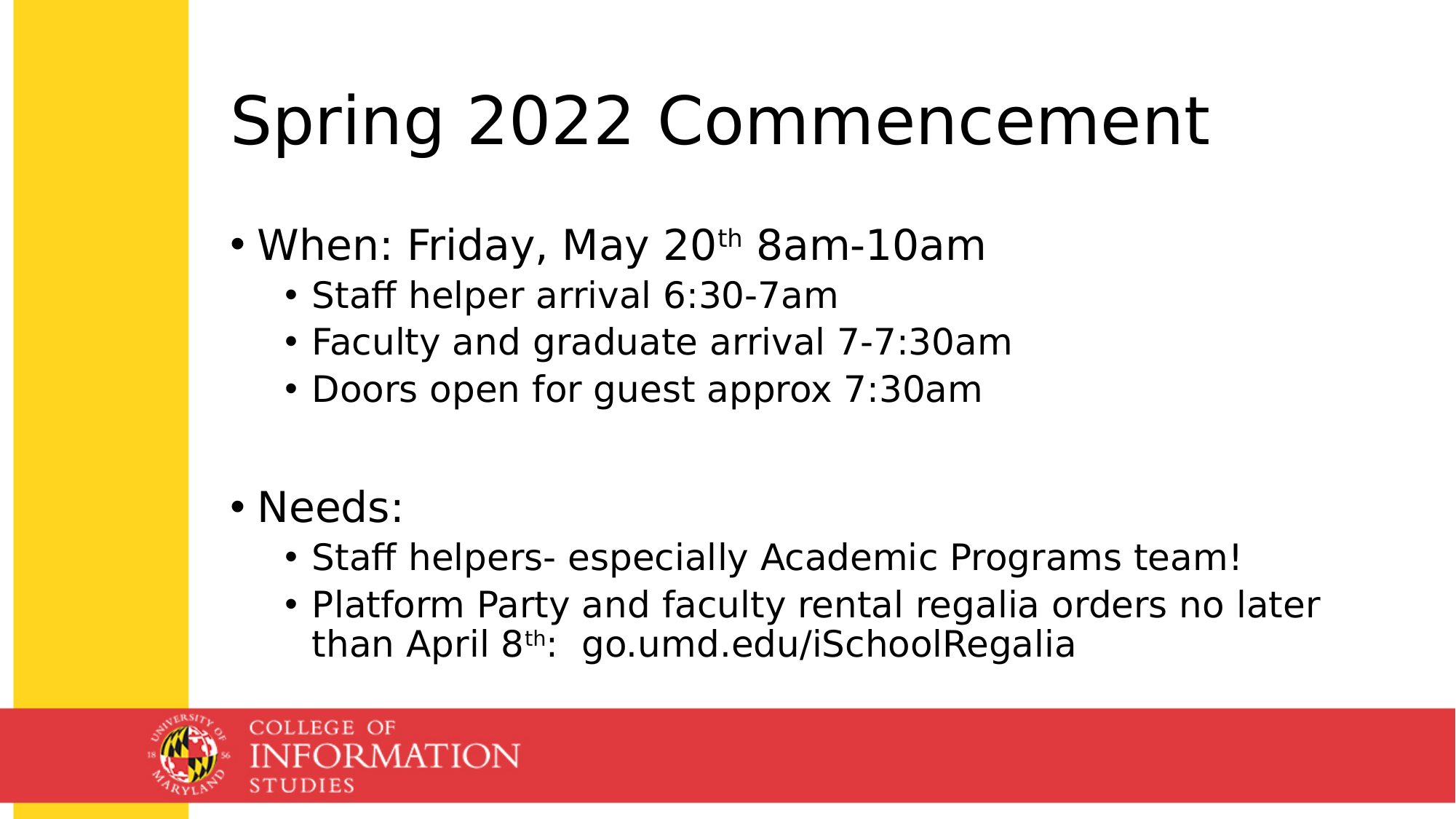

# Spring 2022 Commencement
When: Friday, May 20th 8am-10am
Staff helper arrival 6:30-7am
Faculty and graduate arrival 7-7:30am
Doors open for guest approx 7:30am

Needs:
Staff helpers- especially Academic Programs team!
Platform Party and faculty rental regalia orders no later than April 8th:  go.umd.edu/iSchoolRegalia